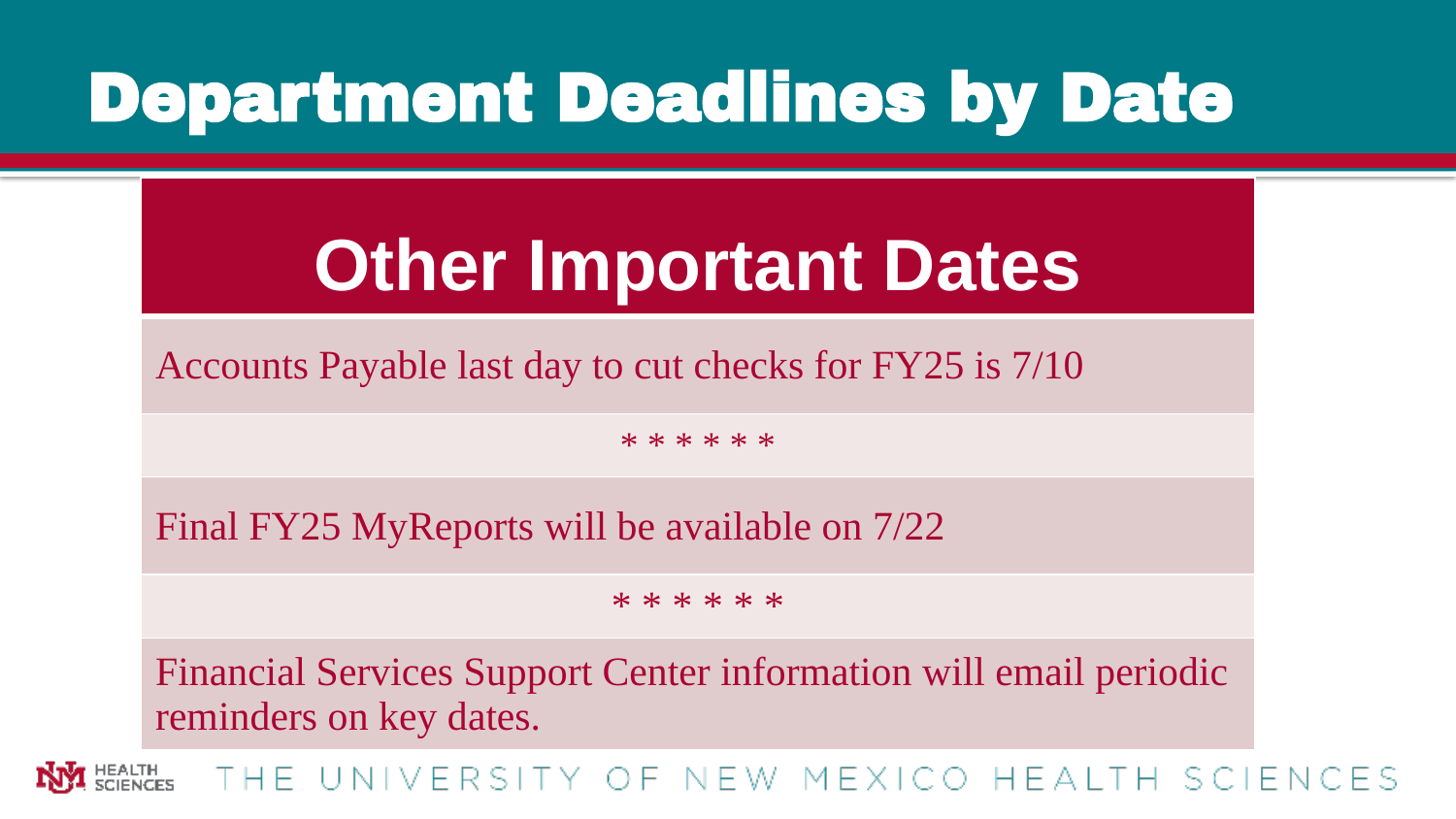

# Department Deadlines by Date
| Other Important Dates |
| --- |
| Accounts Payable last day to cut checks for FY25 is 7/10 |
| \* \* \* \* \* \* |
| Final FY25 MyReports will be available on 7/22 |
| \* \* \* \* \* \* |
| Financial Services Support Center information will email periodic reminders on key dates. |